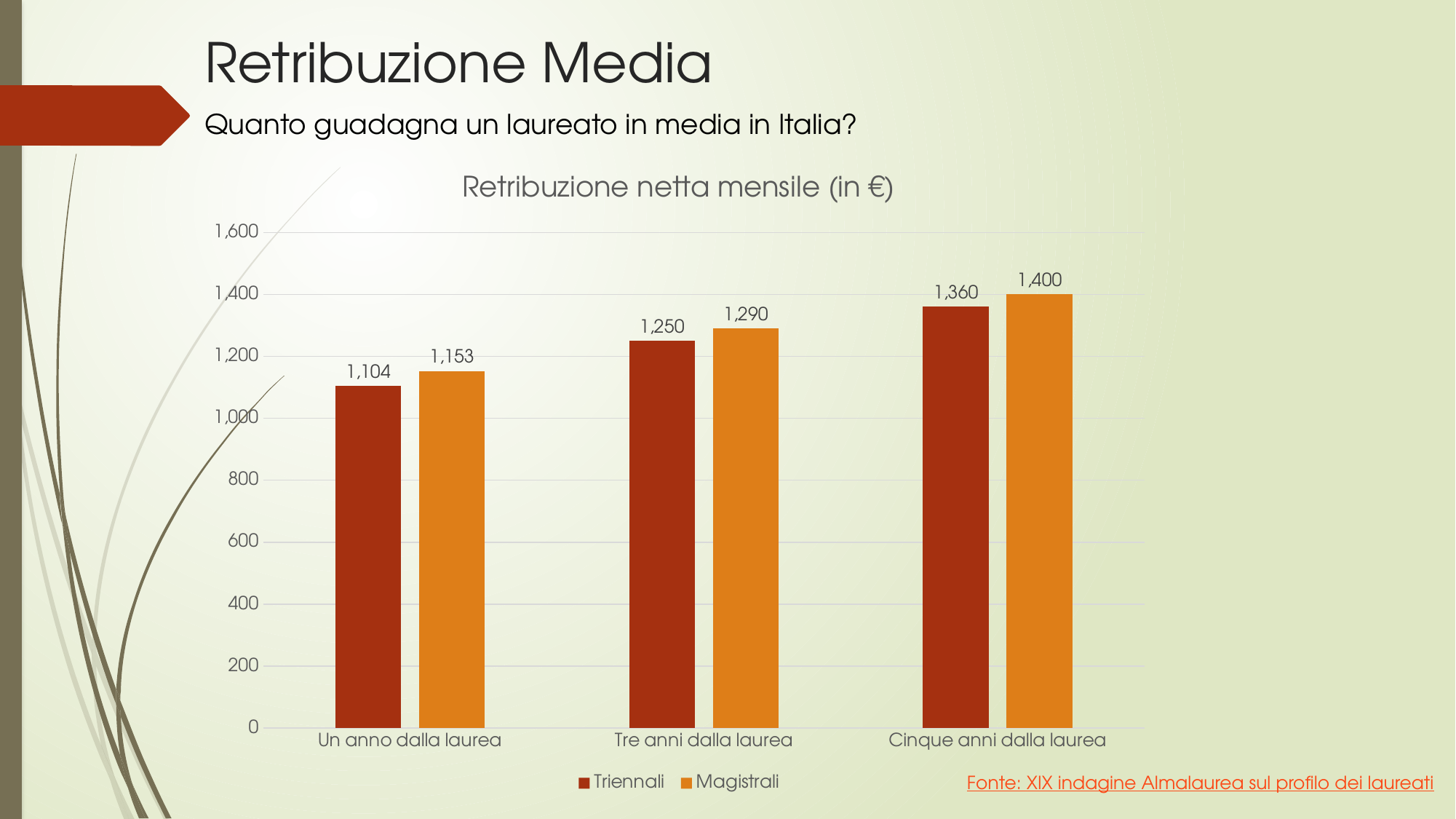

# Retribuzione Media
Quanto guadagna un laureato in media in Italia?

### Chart: Retribuzione netta mensile (in €)

| Category | Triennali  | Magistrali |
|---|---|---|
| Un anno dalla laurea | 1104.0 | 1153.0 |
| Tre anni dalla laurea | 1250.0 | 1290.0 |
| Cinque anni dalla laurea | 1360.0 | 1400.0 |
Fonte: XIX indagine Almalaurea sul profilo dei laureati